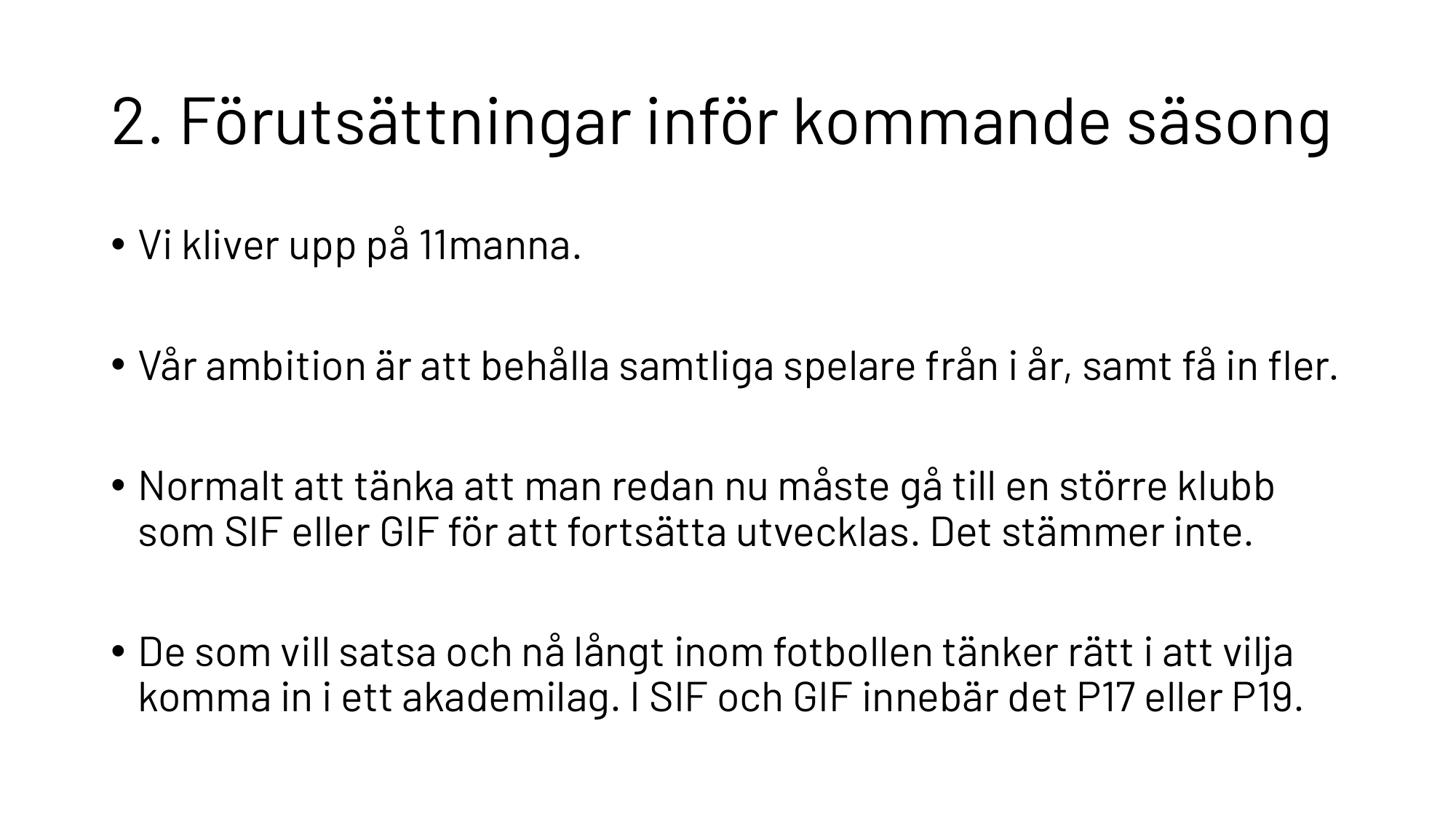

# 2. Förutsättningar inför kommande säsong
Vi kliver upp på 11manna.

Vår ambition är att behålla samtliga spelare från i år, samt få in fler.

Normalt att tänka att man redan nu måste gå till en större klubb som SIF eller GIF för att fortsätta utvecklas. Det stämmer inte.

De som vill satsa och nå långt inom fotbollen tänker rätt i att vilja komma in i ett akademilag. I SIF och GIF innebär det P17 eller P19.